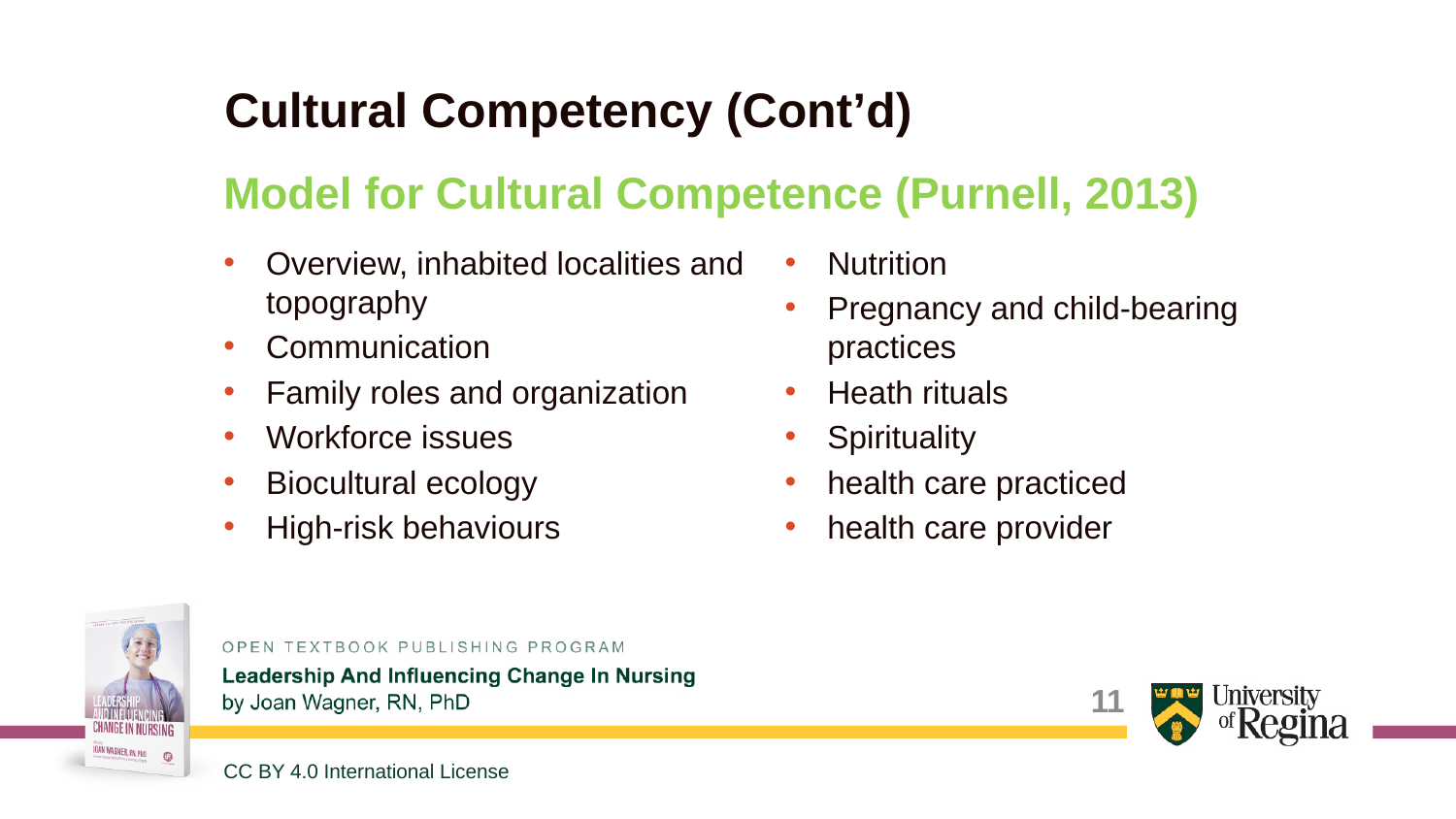

# Cultural Competency (Cont’d)
Model for Cultural Competence (Purnell, 2013)
Overview, inhabited localities and topography
Communication
Family roles and organization
Workforce issues
Biocultural ecology
High-risk behaviours

Nutrition
Pregnancy and child-bearing practices
Heath rituals
Spirituality
health care practiced
health care provider
CC BY 4.0 International License